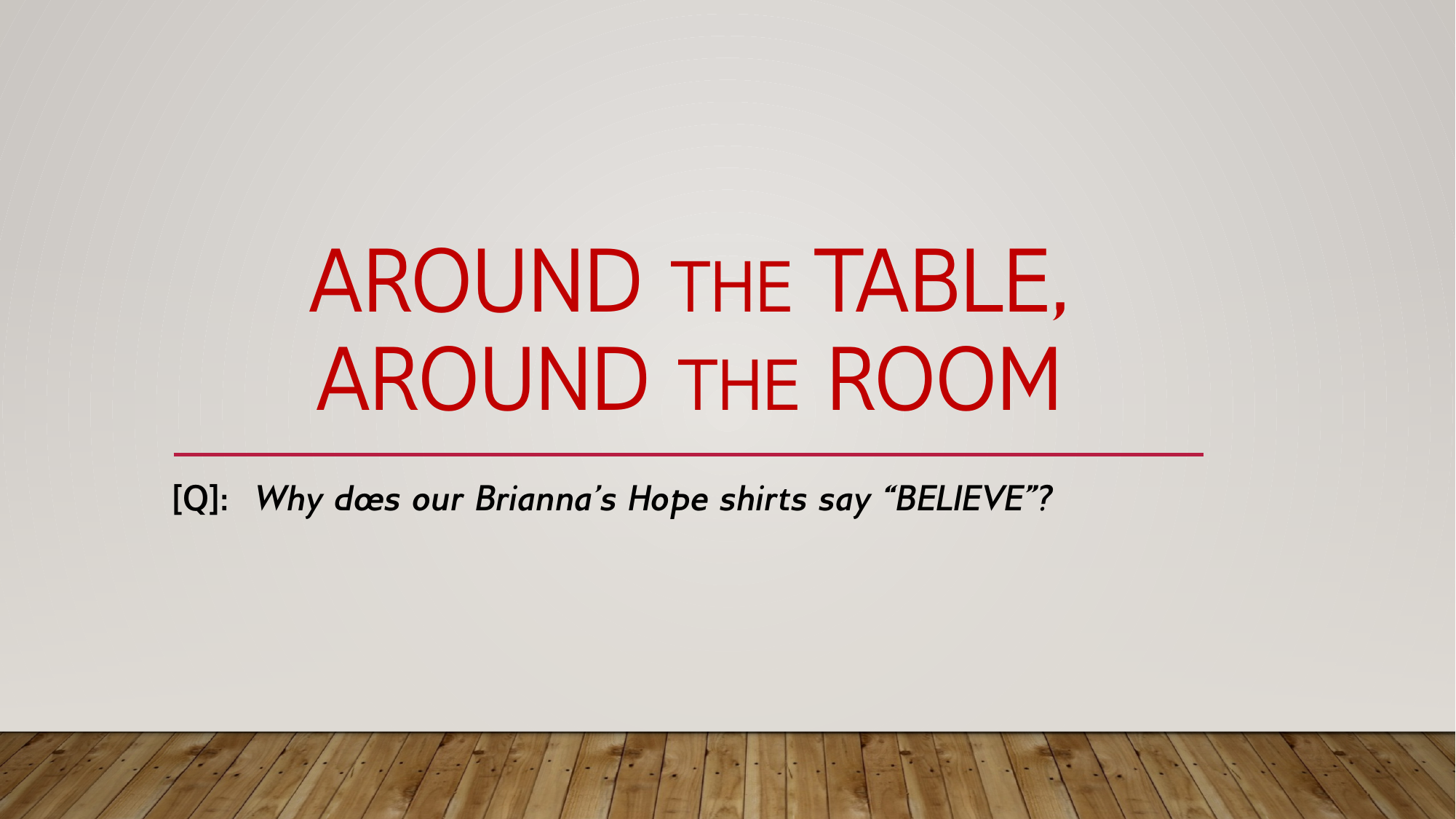

# Around the TABLE, AROUND the ROOM
[Q]:  Why does our Brianna’s Hope shirts say “BELIEVE”?